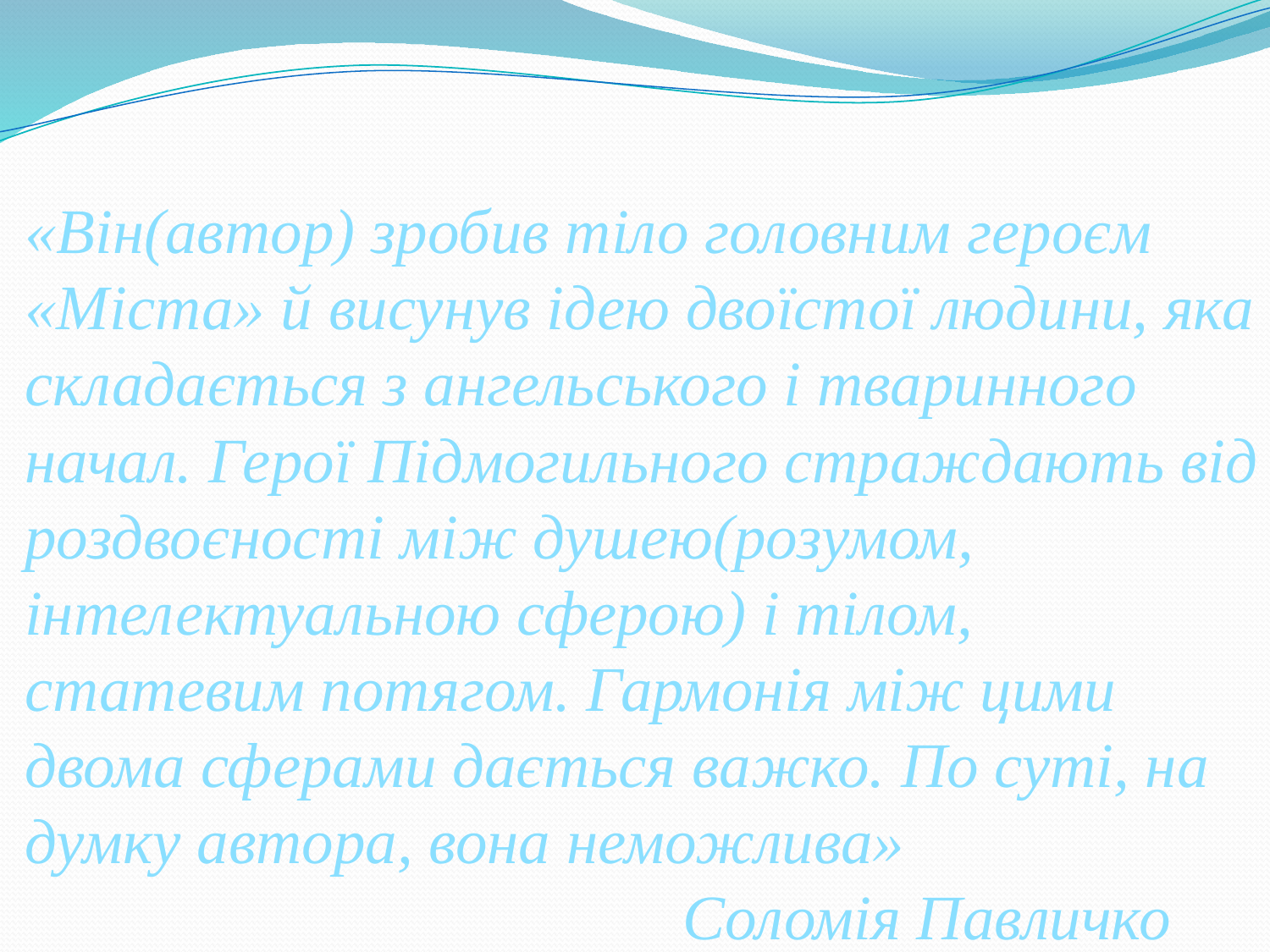

«Він(автор) зробив тіло головним героєм «Міста» й висунув ідею двоїстої людини, яка складається з ангельського і тваринного начал. Герої Підмогильного страждають від роздвоєності між душею(розумом, інтелектуальною сферою) і тілом, статевим потягом. Гармонія між цими двома сферами дається важко. По суті, на думку автора, вона неможлива»
                                                                          Соломія Павличко